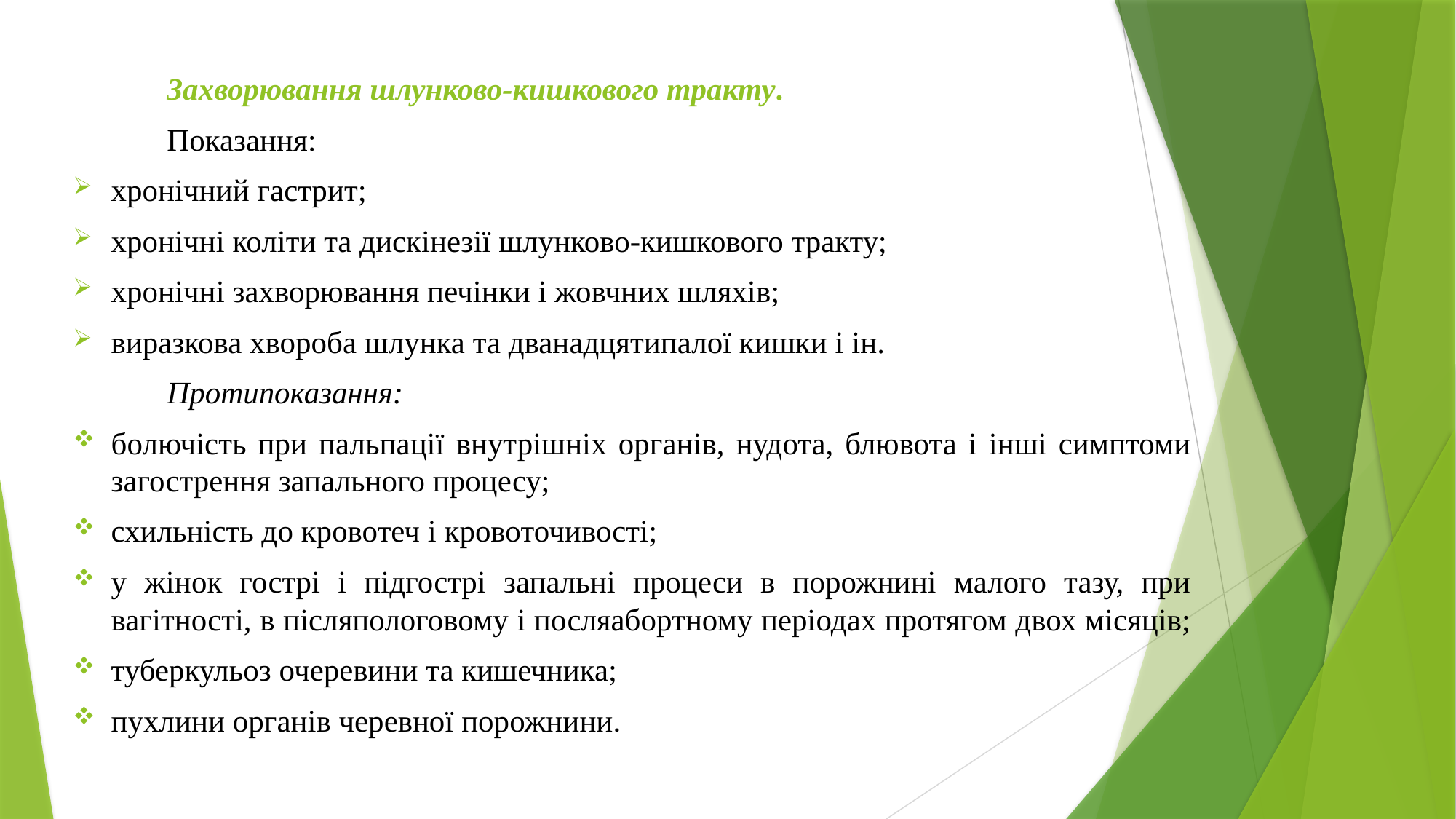

Захворювання шлунково-кишкового тракту.
	Показання:
хронічний гастрит;
хронічні коліти та дискінезії шлунково-кишкового тракту;
хронічні захворювання печінки і жовчних шляхів;
виразкова хвороба шлунка та дванадцятипалої кишки і ін.
	Протипоказання:
болючість при пальпації внутрішніх органів, нудота, блювота і інші симптоми загострення запального процесу;
схильність до кровотеч і кровоточивості;
у жінок гострі і підгострі запальні процеси в порожнині малого тазу, при вагітності, в післяпологовому і посляабортному періодах протягом двох місяців;
туберкульоз очеревини та кишечника;
пухлини органів черевної порожнини.